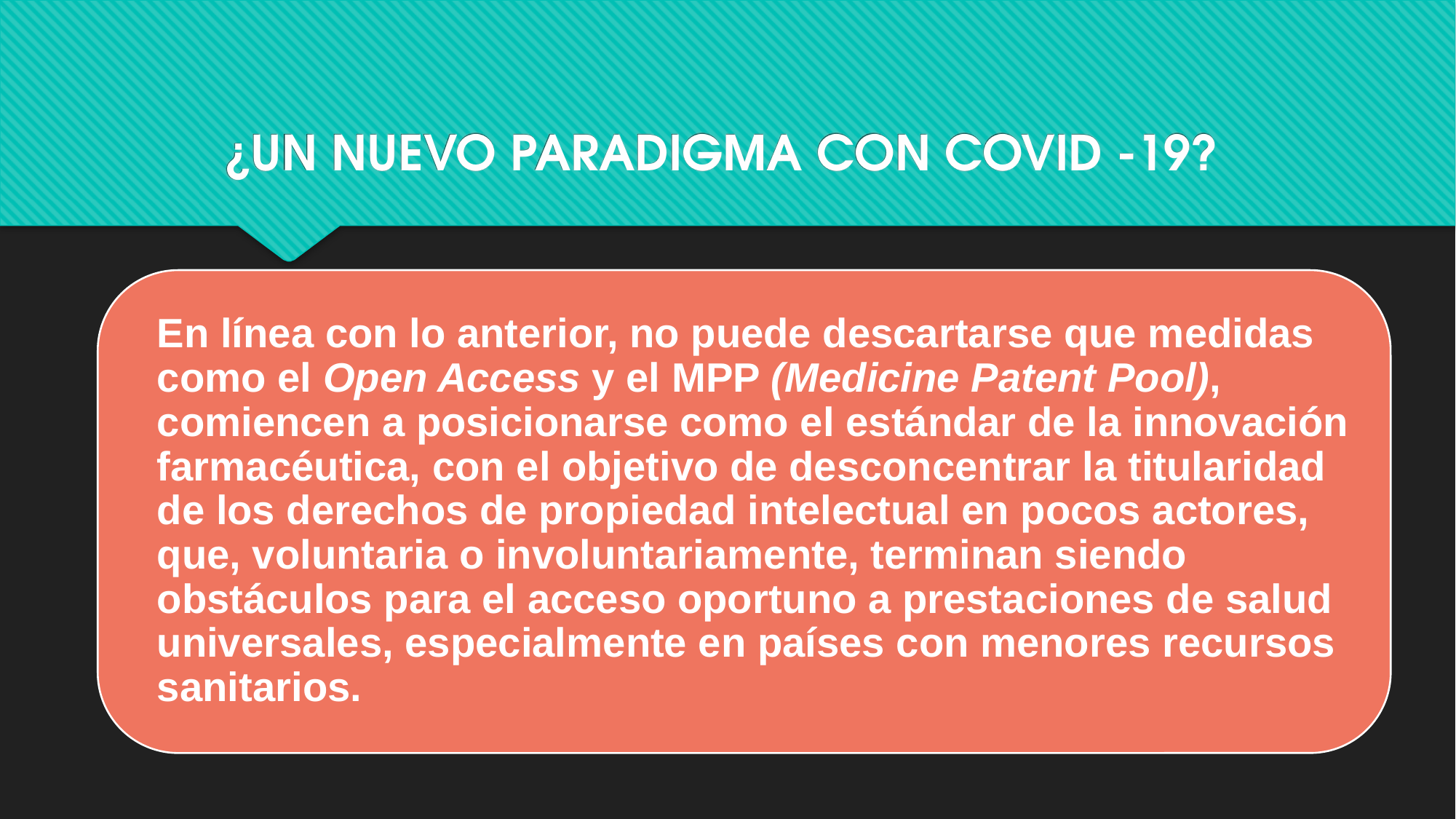

¿UN NUEVO PARADIGMA CON COVID -19?
En línea con lo anterior, no puede descartarse que medidas como el Open Access y el MPP (Medicine Patent Pool), comiencen a posicionarse como el estándar de la innovación farmacéutica, con el objetivo de desconcentrar la titularidad de los derechos de propiedad intelectual en pocos actores, que, voluntaria o involuntariamente, terminan siendo obstáculos para el acceso oportuno a prestaciones de salud universales, especialmente en países con menores recursos sanitarios.